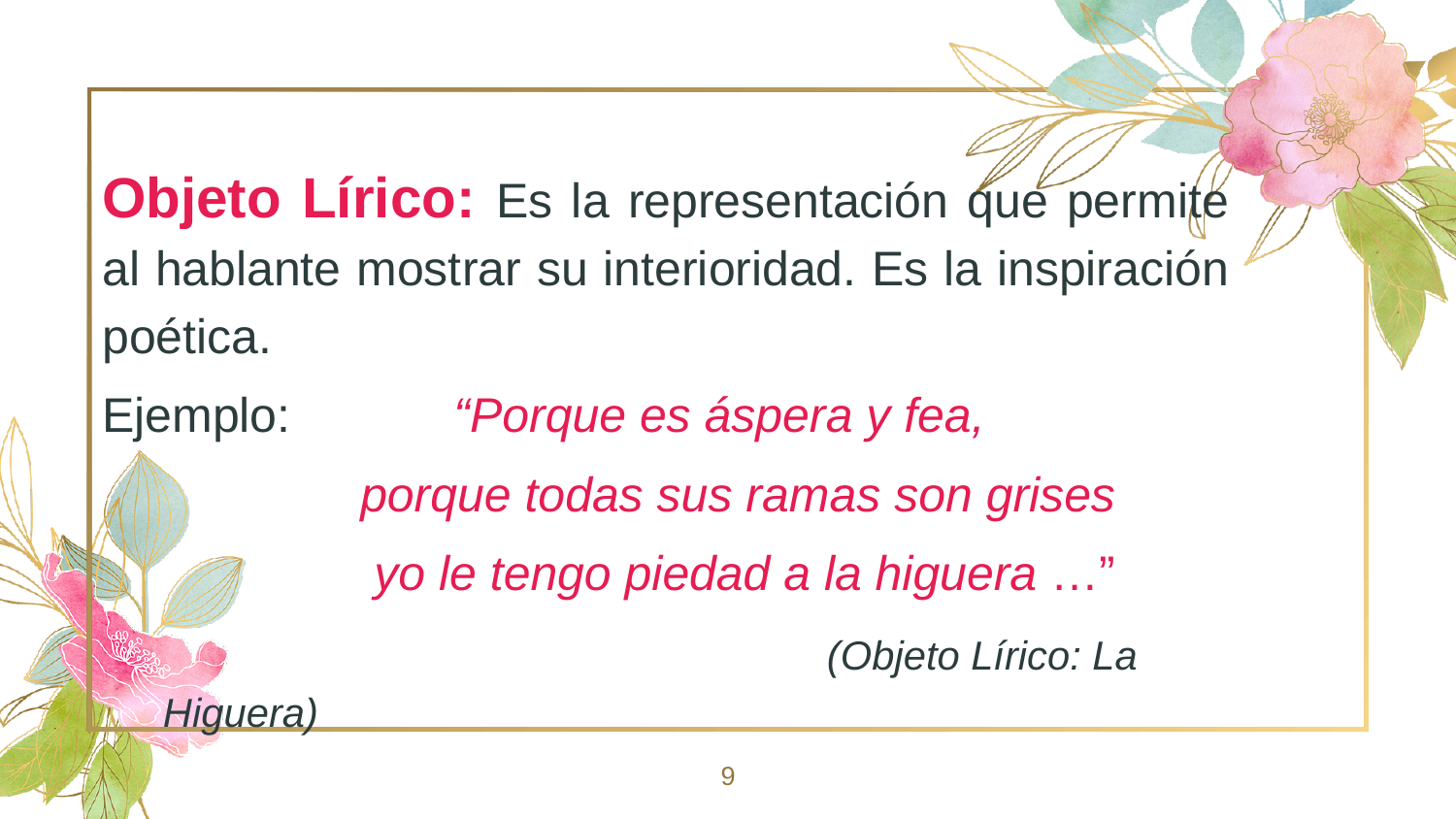

Objeto Lírico: Es la representación que permite al hablante mostrar su interioridad. Es la inspiración poética.
Ejemplo:            “Porque es áspera y fea,
                   porque todas sus ramas son grises
                    yo le tengo piedad a la higuera …”
					      (Objeto Lírico: La Higuera)

9